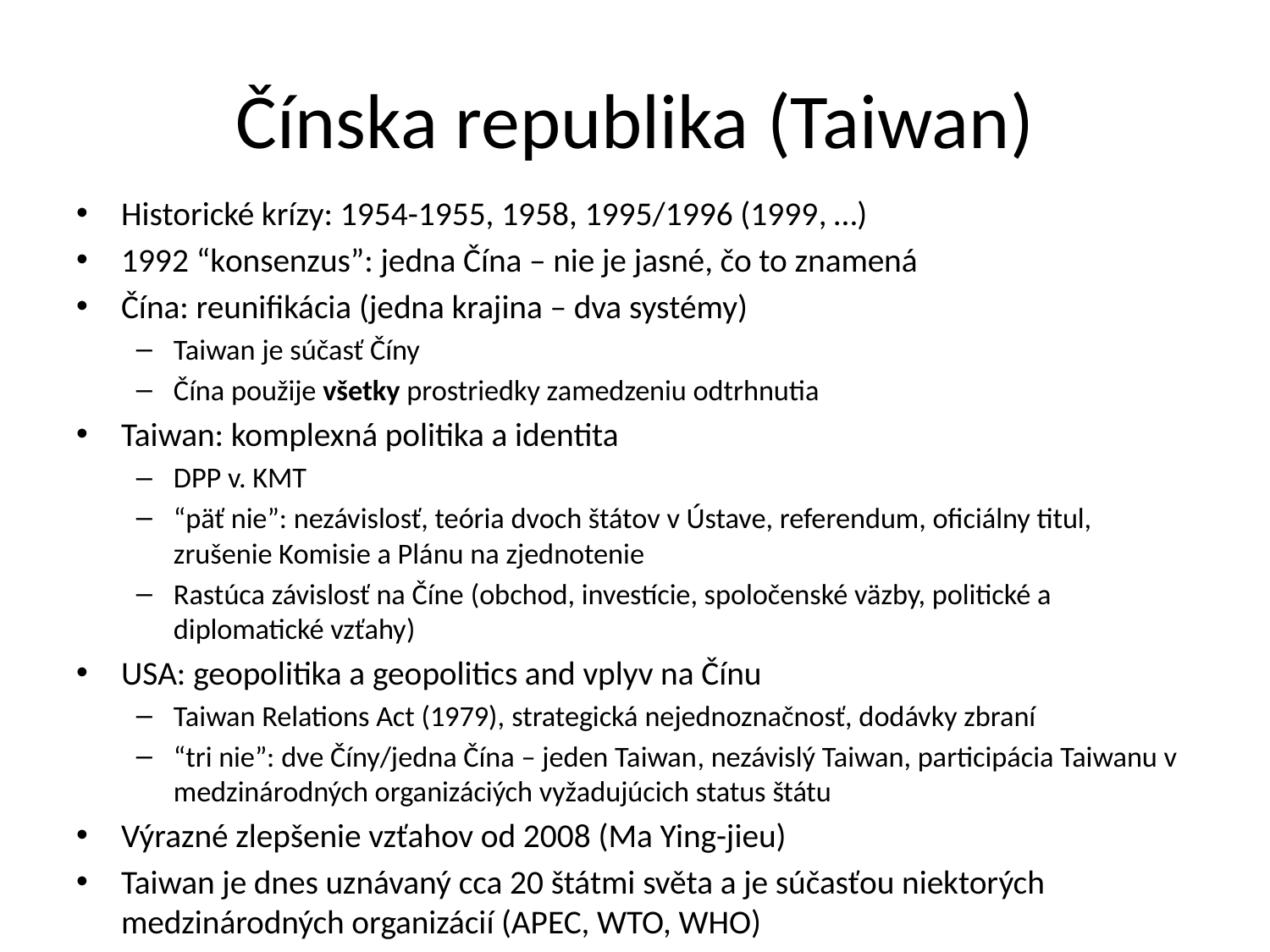

# Čínska republika (Taiwan)
Historické krízy: 1954-1955, 1958, 1995/1996 (1999, …)
1992 “konsenzus”: jedna Čína – nie je jasné, čo to znamená
Čína: reunifikácia (jedna krajina – dva systémy)
Taiwan je súčasť Číny
Čína použije všetky prostriedky zamedzeniu odtrhnutia
Taiwan: komplexná politika a identita
DPP v. KMT
“päť nie”: nezávislosť, teória dvoch štátov v Ústave, referendum, oficiálny titul, zrušenie Komisie a Plánu na zjednotenie
Rastúca závislosť na Číne (obchod, investície, spoločenské väzby, politické a diplomatické vzťahy)
USA: geopolitika a geopolitics and vplyv na Čínu
Taiwan Relations Act (1979), strategická nejednoznačnosť, dodávky zbraní
“tri nie”: dve Číny/jedna Čína – jeden Taiwan, nezávislý Taiwan, participácia Taiwanu v medzinárodných organizáciých vyžadujúcich status štátu
Výrazné zlepšenie vzťahov od 2008 (Ma Ying-jieu)
Taiwan je dnes uznávaný cca 20 štátmi světa a je súčasťou niektorých medzinárodných organizácií (APEC, WTO, WHO)